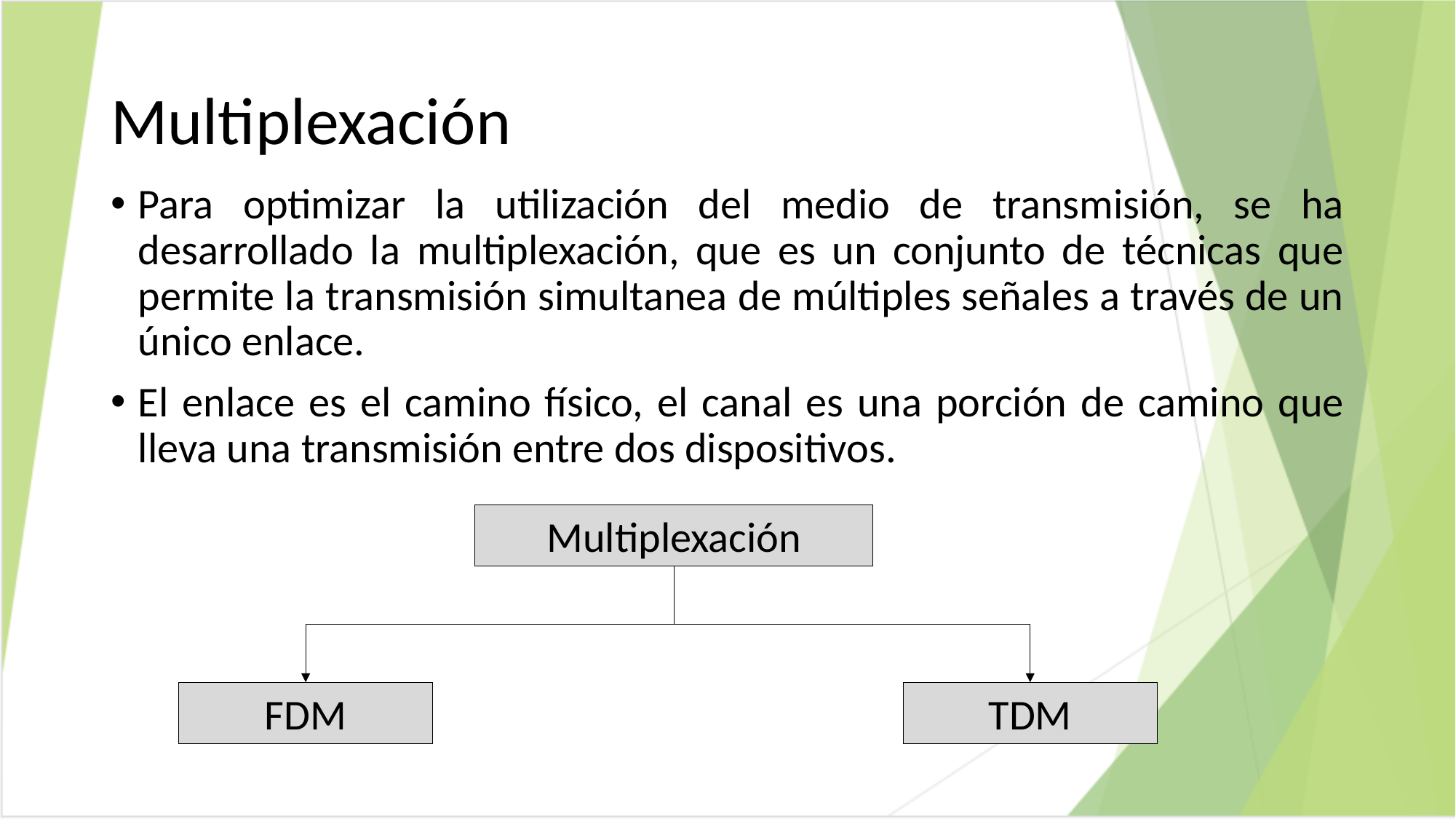

# Multiplexación
Para optimizar la utilización del medio de transmisión, se ha desarrollado la multiplexación, que es un conjunto de técnicas que permite la transmisión simultanea de múltiples señales a través de un único enlace.
El enlace es el camino físico, el canal es una porción de camino que lleva una transmisión entre dos dispositivos.
Multiplexación
FDM
TDM